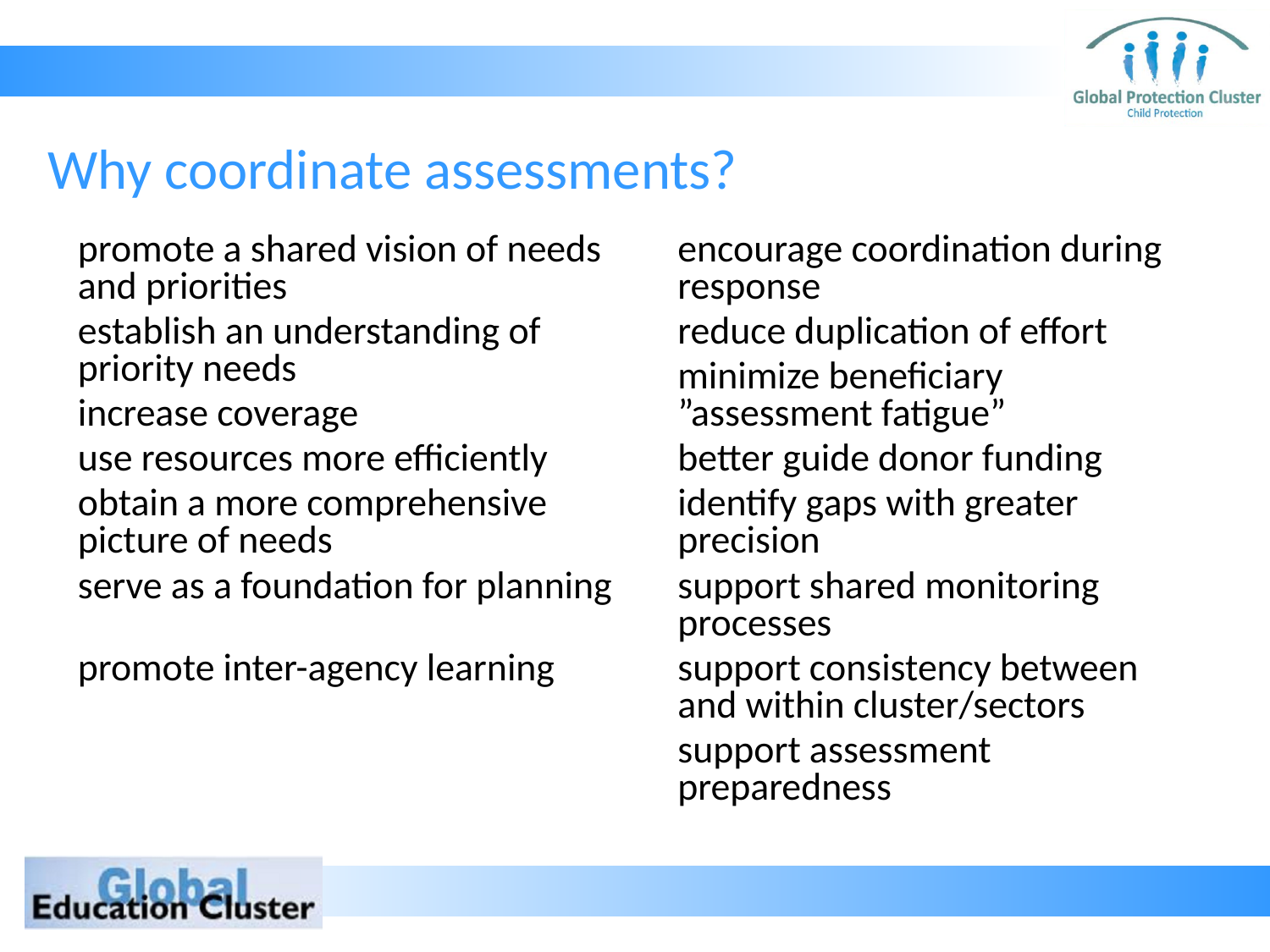

# Why coordinate assessments?
promote a shared vision of needs and priorities
establish an understanding of priority needs
increase coverage
use resources more efficiently
obtain a more comprehensive picture of needs
serve as a foundation for planning
promote inter-agency learning

encourage coordination during response
reduce duplication of effort
minimize beneficiary ”assessment fatigue”
better guide donor funding
identify gaps with greater precision
support shared monitoring processes
support consistency between and within cluster/sectors
support assessment preparedness